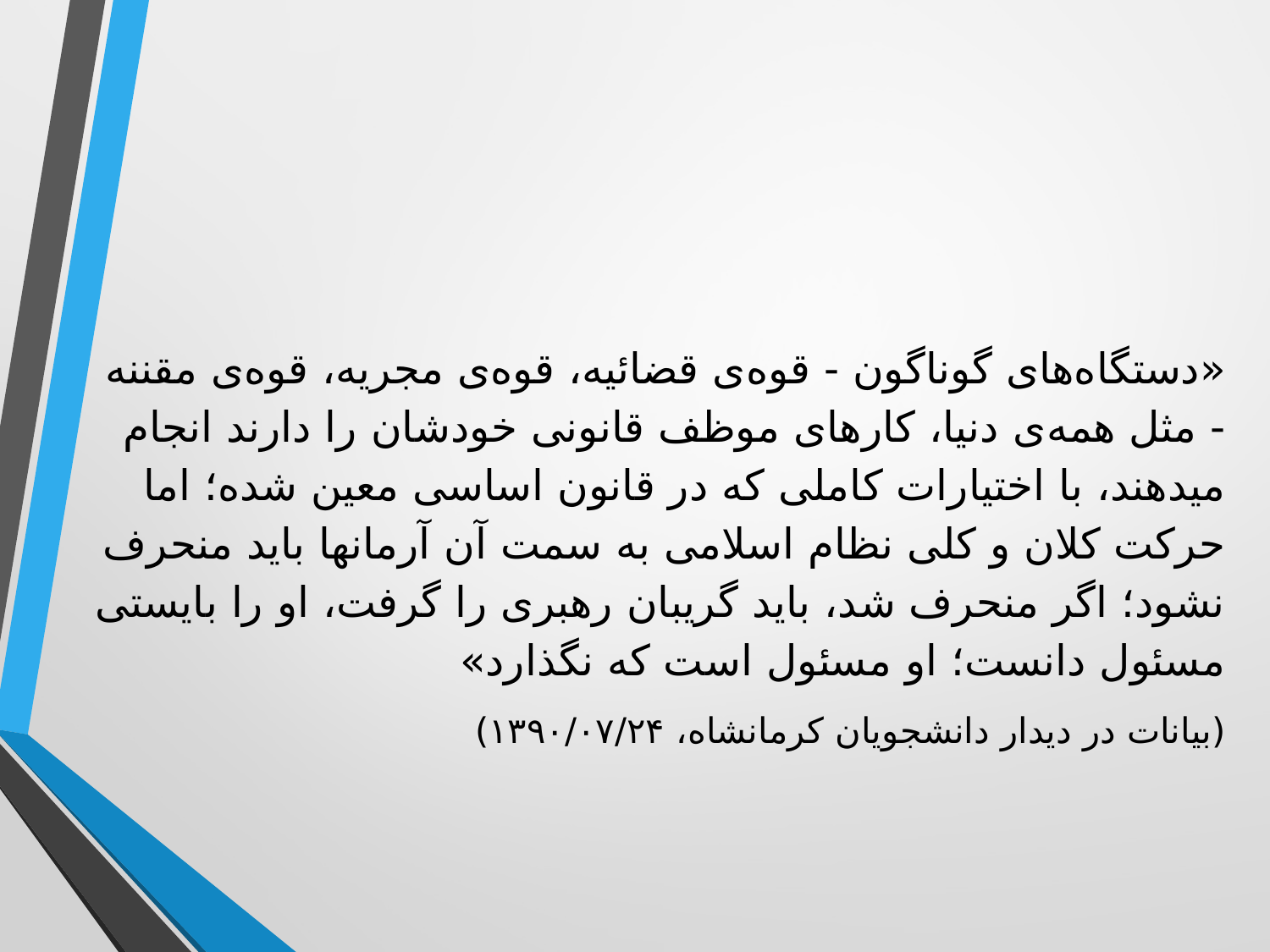

«دستگاه‌های گوناگون - قوه‌ی قضائیه، قوه‌ی مجریه، قوه‌ی مقننه - مثل همه‌ی دنیا، کارهای موظف قانونی خودشان را دارند انجام میدهند، با اختیارات کاملی که در قانون اساسی معین شده؛ اما حرکت کلان و کلی نظام اسلامی به سمت آن آرمانها باید منحرف نشود؛ اگر منحرف شد، باید گریبان رهبری را گرفت، او را بایستی مسئول دانست؛ او مسئول است که نگذارد»
(بیانات در دیدار دانشجویان کرمانشاه، ۱۳۹۰/۰۷/۲۴)